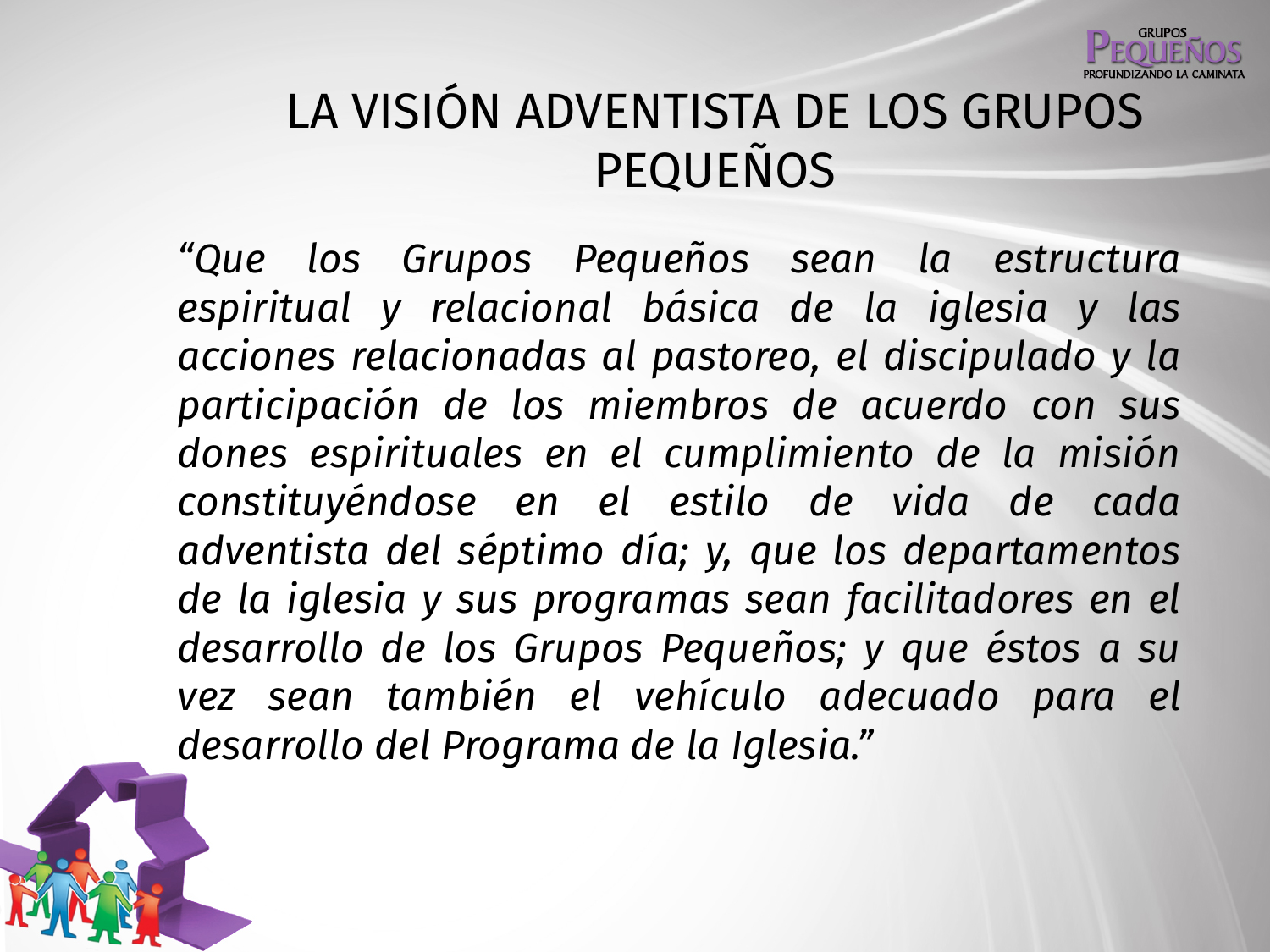

# LA VISIÓN ADVENTISTA DE LOS GRUPOS PEQUEÑOS
“Que los Grupos Pequeños sean la estructura espiritual y relacional básica de la iglesia y las acciones relacionadas al pastoreo, el discipulado y la participación de los miembros de acuerdo con sus dones espirituales en el cumplimiento de la misión constituyéndose en el estilo de vida de cada adventista del séptimo día; y, que los departamentos de la iglesia y sus programas sean facilitadores en el desarrollo de los Grupos Pequeños; y que éstos a su vez sean también el vehículo adecuado para el desarrollo del Programa de la Iglesia.”